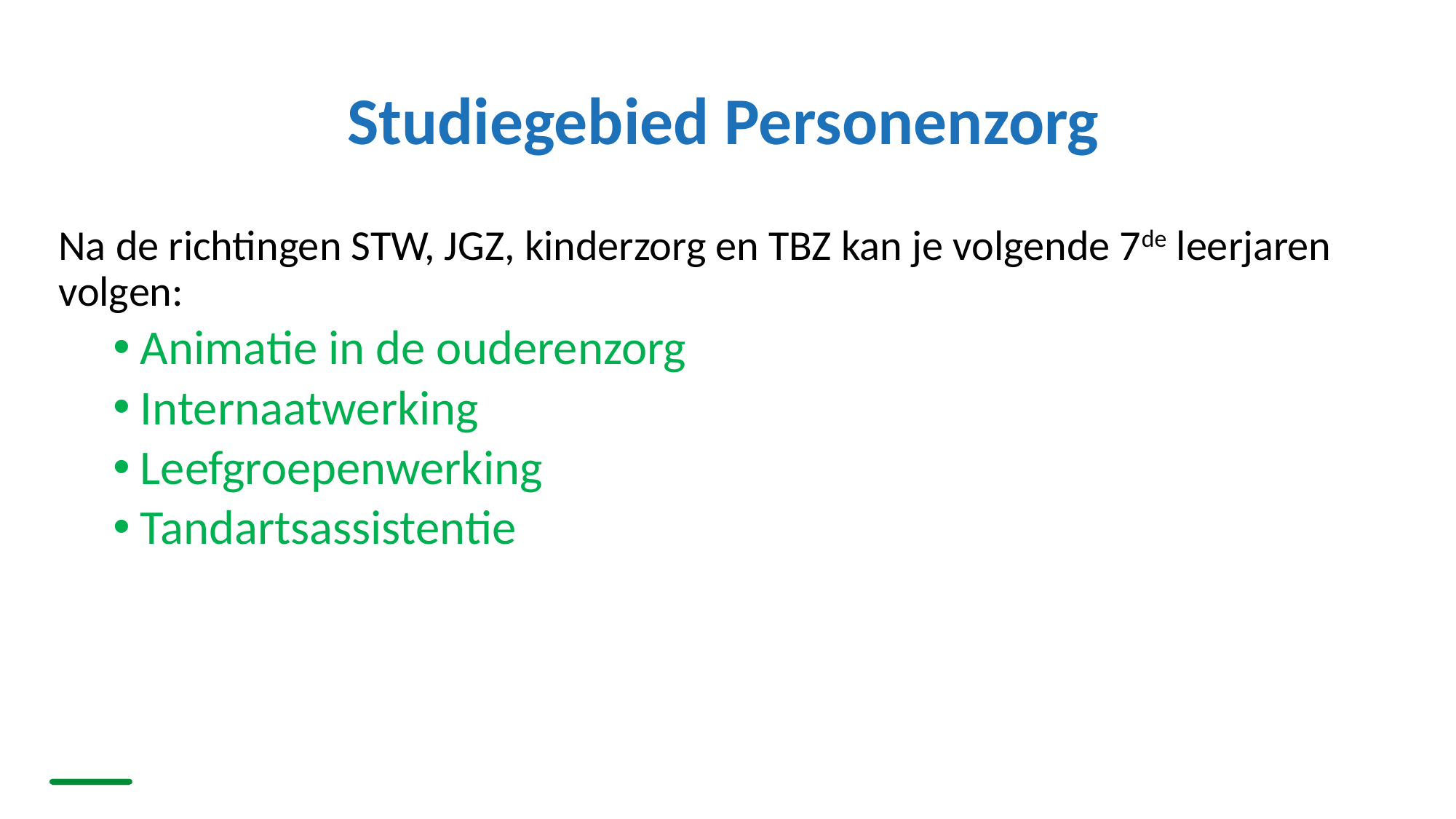

# Studiegebied Personenzorg
Na de richtingen STW, JGZ, kinderzorg en TBZ kan je volgende 7de leerjaren  volgen:
Animatie in de ouderenzorg
Internaatwerking
Leefgroepenwerking
Tandartsassistentie